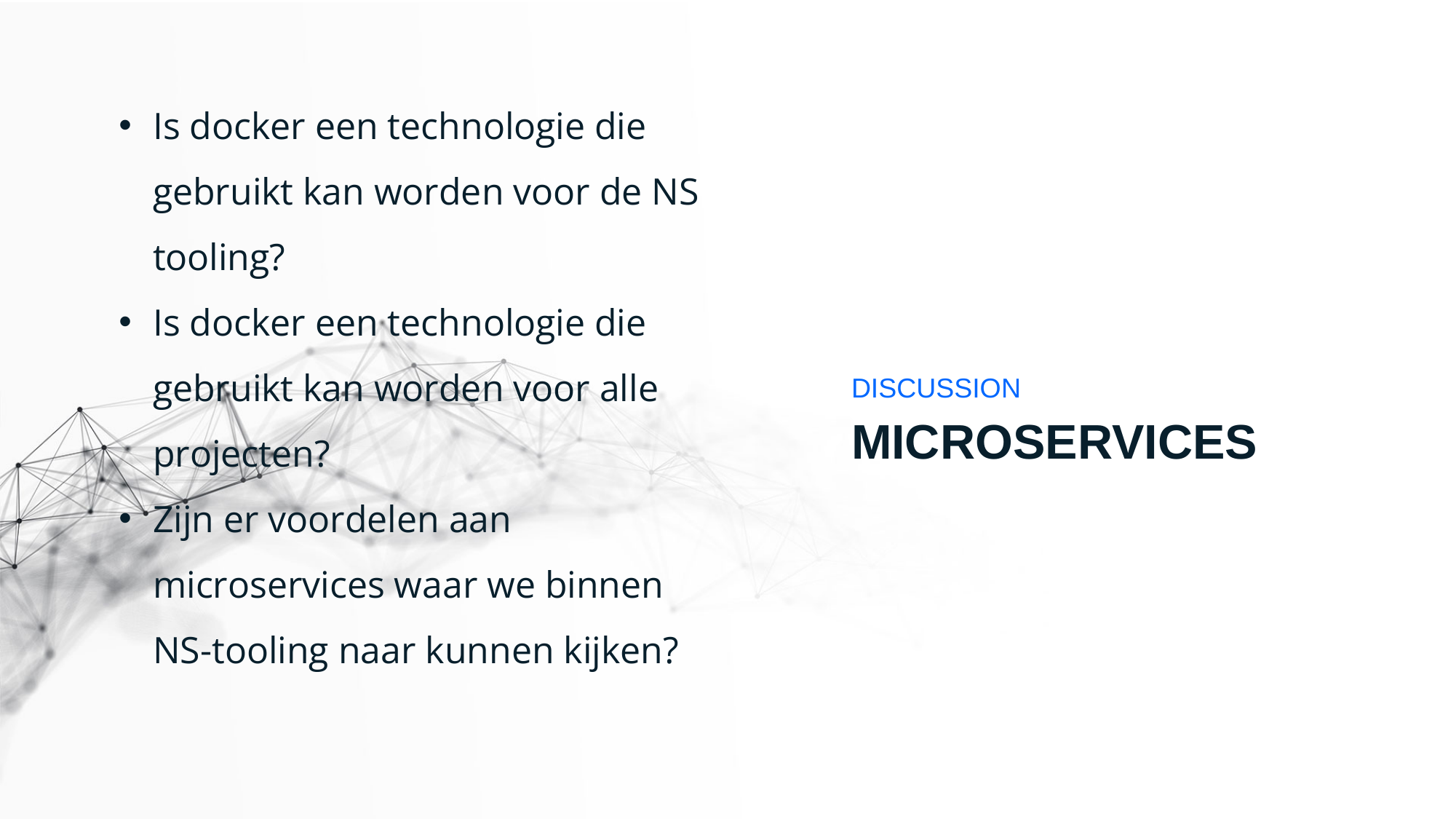

Is docker een technologie die gebruikt kan worden voor de NS tooling?
Is docker een technologie die gebruikt kan worden voor alle projecten?
Zijn er voordelen aan microservices waar we binnen NS-tooling naar kunnen kijken?
DISCUSSION
MICROSERVICES